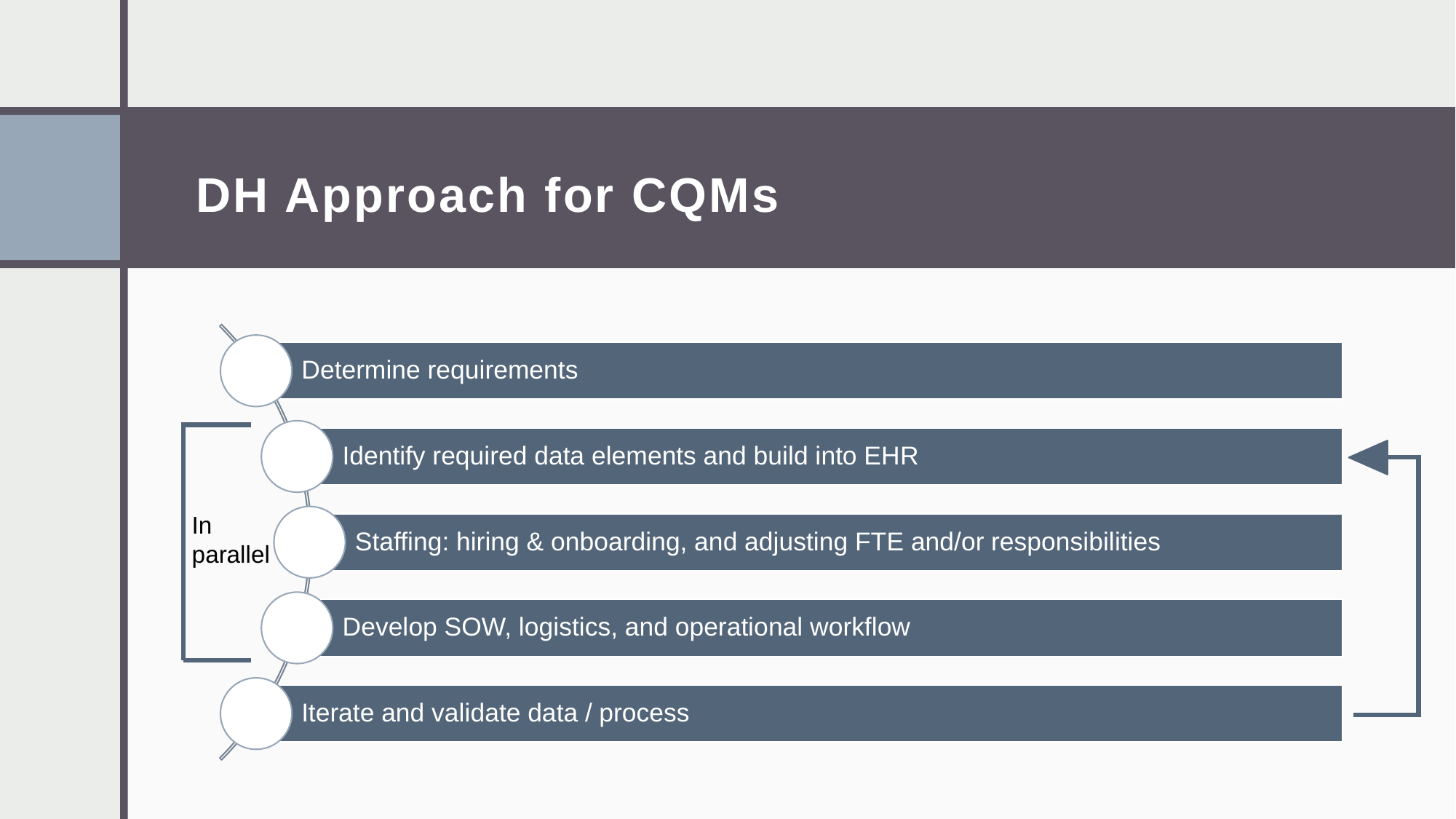

# DH Approach for CQMs
Determine requirements
Identify required data elements and build into EHR
Staffing: hiring & onboarding, and adjusting FTE and/or responsibilities
Develop SOW, logistics, and operational workflow
Iterate and validate data / process

In
parallel